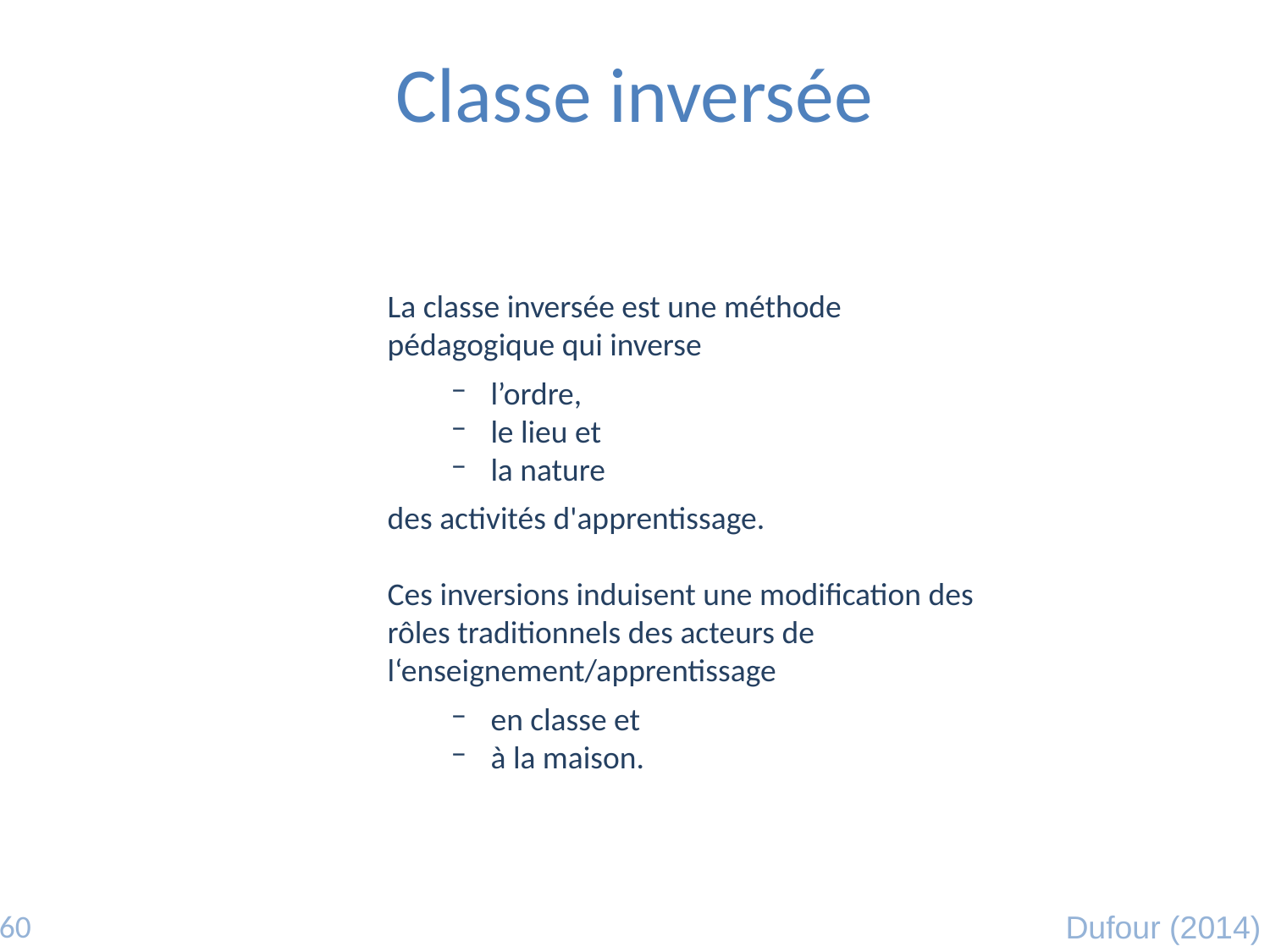

Classe inversée
La classe inversée est une méthode pédagogique qui inverse
l’ordre,
le lieu et
la nature
des activités d'apprentissage.

Ces inversions induisent une modification des rôles traditionnels des acteurs de l‘enseignement/apprentissage
en classe et
à la maison.
33/60
Dufour (2014)